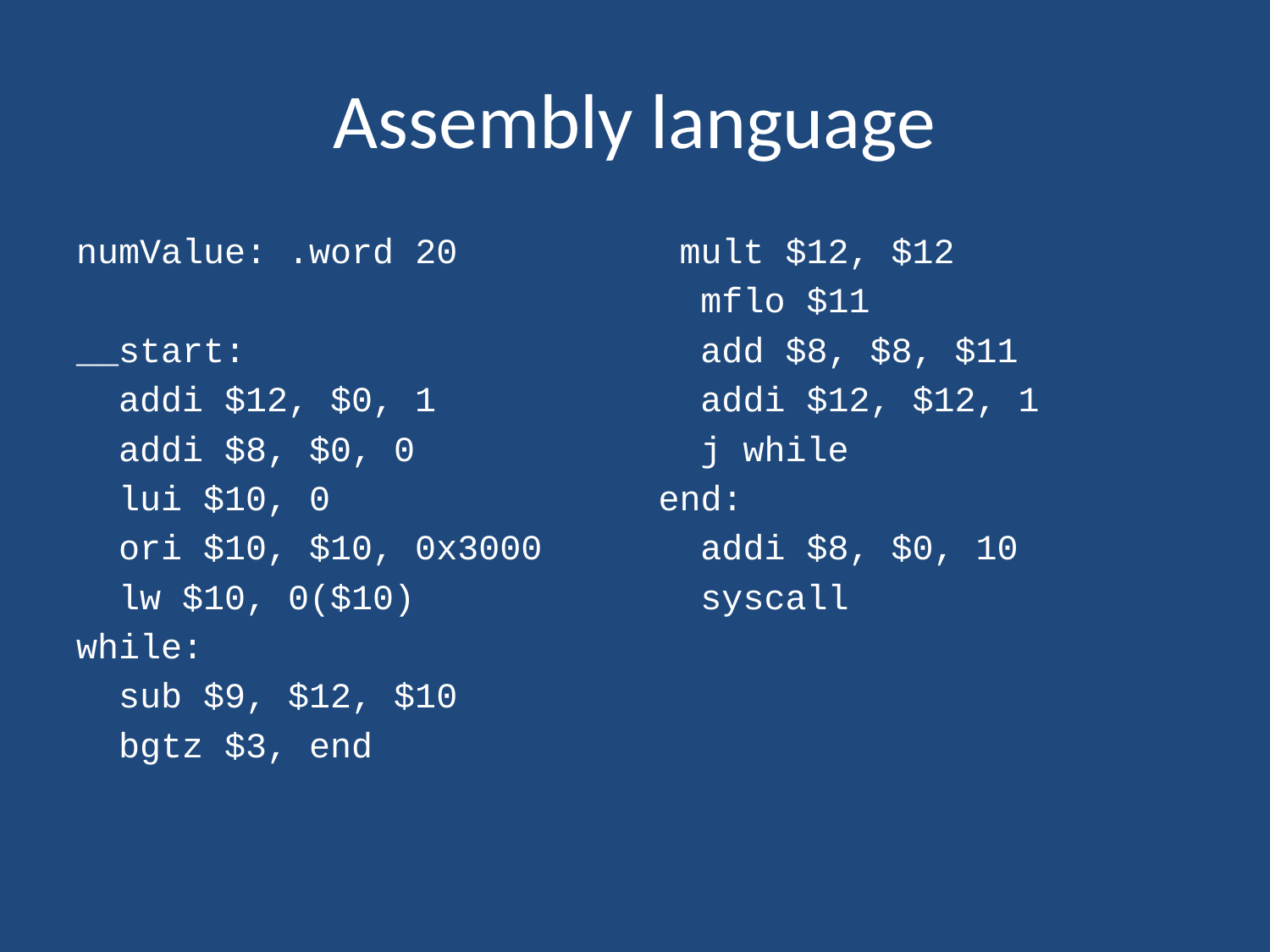

# Assembly language
numValue: .word 20

__start:
  addi $12, $0, 1
  addi $8, $0, 0
  lui $10, 0
  ori $10, $10, 0x3000
  lw $10, 0($10)
while:
  sub $9, $12, $10
  bgtz $3, end

 mult $12, $12
  mflo $11
  add $8, $8, $11
  addi $12, $12, 1
  j while
end:
  addi $8, $0, 10
  syscall